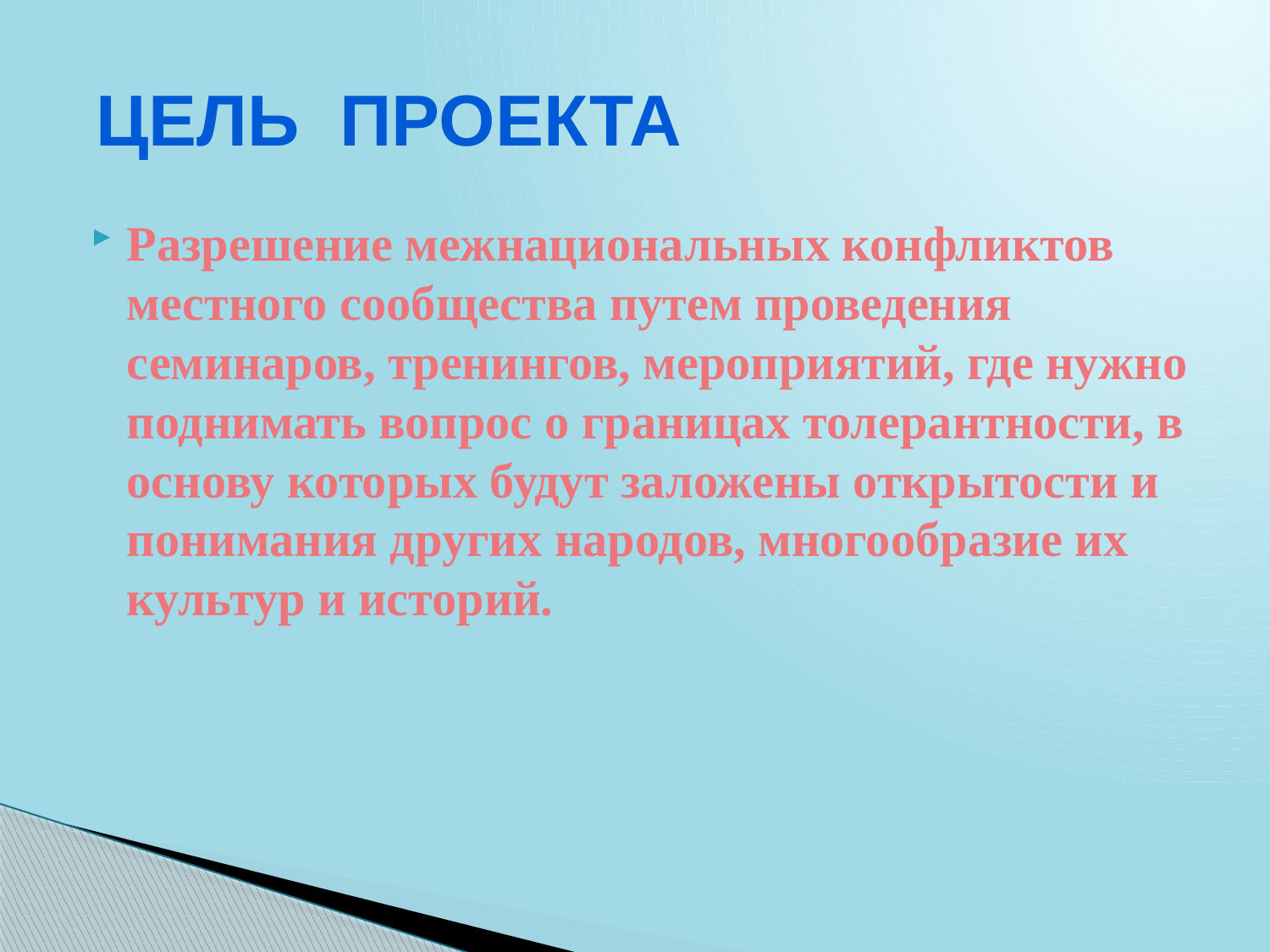

# Цель  проекта
Разрешение межнациональных конфликтов местного сообщества путем проведения семинаров, тренингов, мероприятий, где нужно поднимать вопрос о границах толерантности, в основу которых будут заложены открытости и понимания других народов, многообразие их культур и историй.